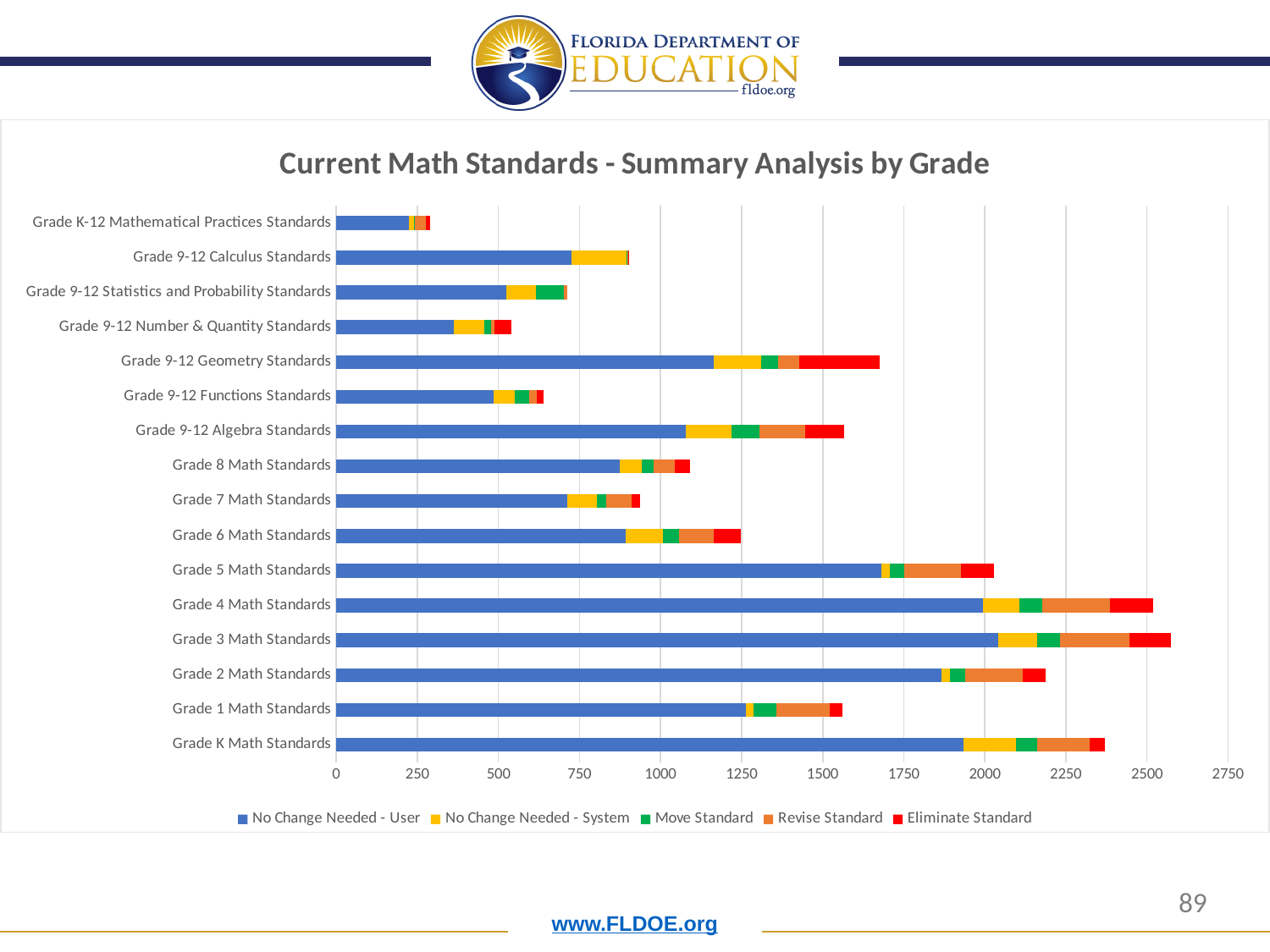

### Chart: Current Math Standards - Summary Analysis by Grade

| Category | No Change Needed - User | No Change Needed - System | Move Standard | Revise Standard | Eliminate Standard |
|---|---|---|---|---|---|
| Grade K Math Standards | 1934.0 | 163.0 | 65.0 | 162.0 | 45.0 |
| Grade 1 Math Standards | 1263.0 | 23.0 | 72.0 | 163.0 | 41.0 |
| Grade 2 Math Standards | 1866.0 | 27.0 | 46.0 | 179.0 | 69.0 |
| Grade 3 Math Standards | 2040.0 | 121.0 | 71.0 | 215.0 | 128.0 |
| Grade 4 Math Standards | 1995.0 | 112.0 | 71.0 | 209.0 | 133.0 |
| Grade 5 Math Standards | 1680.0 | 26.0 | 45.0 | 175.0 | 102.0 |
| Grade 6 Math Standards | 892.0 | 116.0 | 49.0 | 107.0 | 83.0 |
| Grade 7 Math Standards | 713.0 | 90.0 | 29.0 | 78.0 | 26.0 |
| Grade 8 Math Standards | 873.0 | 70.0 | 35.0 | 66.0 | 48.0 |
| Grade 9-12 Algebra Standards | 1078.0 | 142.0 | 85.0 | 142.0 | 119.0 |
| Grade 9-12 Functions Standards | 485.0 | 66.0 | 43.0 | 24.0 | 20.0 |
| Grade 9-12 Geometry Standards | 1165.0 | 145.0 | 52.0 | 65.0 | 250.0 |
| Grade 9-12 Number & Quantity Standards | 362.0 | 94.0 | 22.0 | 10.0 | 52.0 |
| Grade 9-12 Statistics and Probability Standards | 524.0 | 92.0 | 85.0 | 12.0 | 0.0 |
| Grade 9-12 Calculus Standards | 725.0 | 171.0 | 1.0 | 2.0 | 2.0 |
| Grade K-12 Mathematical Practices Standards | 224.0 | 16.0 | 1.0 | 35.0 | 12.0 |